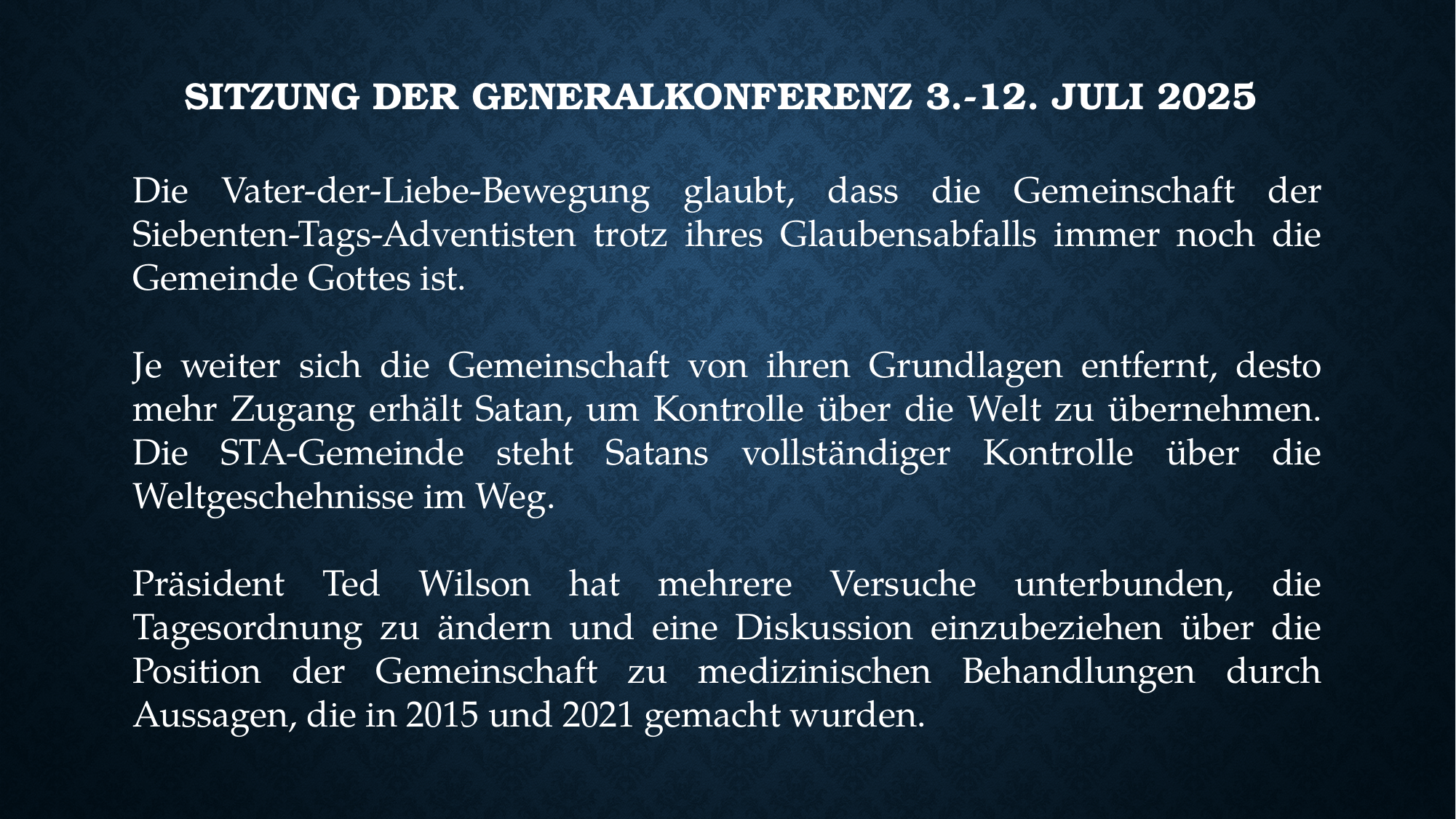

# Sitzung der generalkonferenz 3.-12. Juli 2025
Die Vater-der-Liebe-Bewegung glaubt, dass die Gemeinschaft der Siebenten-Tags-Adventisten trotz ihres Glaubensabfalls immer noch die Gemeinde Gottes ist.

Je weiter sich die Gemeinschaft von ihren Grundlagen entfernt, desto mehr Zugang erhält Satan, um Kontrolle über die Welt zu übernehmen. Die STA-Gemeinde steht Satans vollständiger Kontrolle über die Weltgeschehnisse im Weg.

Präsident Ted Wilson hat mehrere Versuche unterbunden, die Tagesordnung zu ändern und eine Diskussion einzubeziehen über die Position der Gemeinschaft zu medizinischen Behandlungen durch Aussagen, die in 2015 und 2021 gemacht wurden.